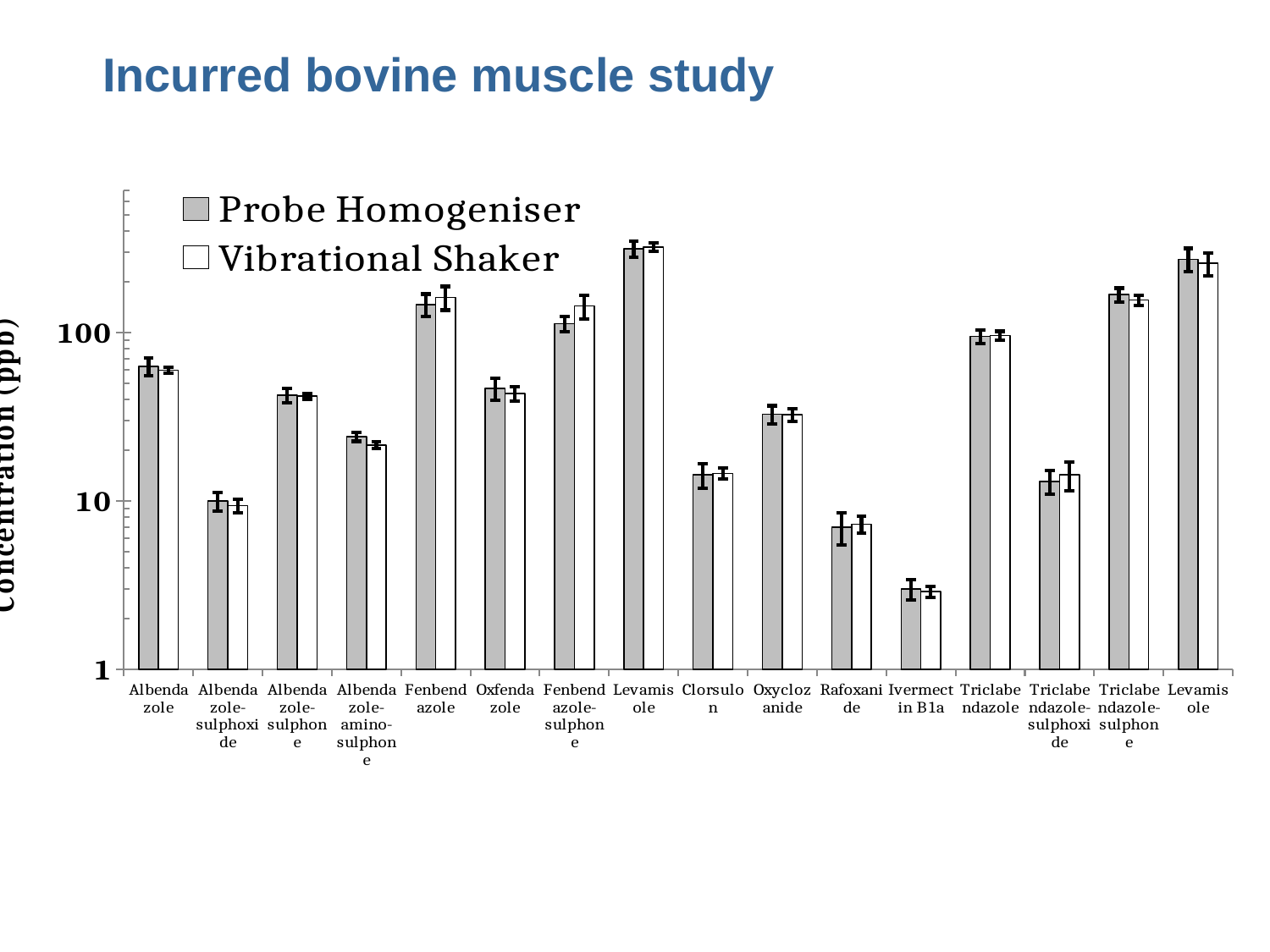

# Incurred bovine muscle study

### Chart

| Category | Probe Homogeniser | Vibrational Shaker |
|---|---|---|
| Albendazole | 63.0 | 60.0 |
| Albendazole-sulphoxide | 10.0 | 9.4 |
| Albendazole-sulphone | 42.4 | 41.9 |
| Albendazole-amino-sulphone | 24.1 | 21.5 |
| Fenbendazole | 147.0 | 162.0 |
| Oxfendazole | 46.6 | 43.5 |
| Fenbendazole-sulphone | 113.0 | 144.0 |
| Levamisole | 315.0 | 322.0 |
| Clorsulon | 14.3 | 14.6 |
| Oxyclozanide | 32.8 | 32.5 |
| Rafoxanide | 7.0 | 7.3 |
| Ivermectin B1a | 3.0 | 2.9 |
| Triclabendazole | 95.0 | 96.0 |
| Triclabendazole-sulphoxide | 13.1 | 14.3 |
| Triclabendazole-sulphone | 168.0 | 156.0 |
| Levamisole | 273.0 | 258.0 |